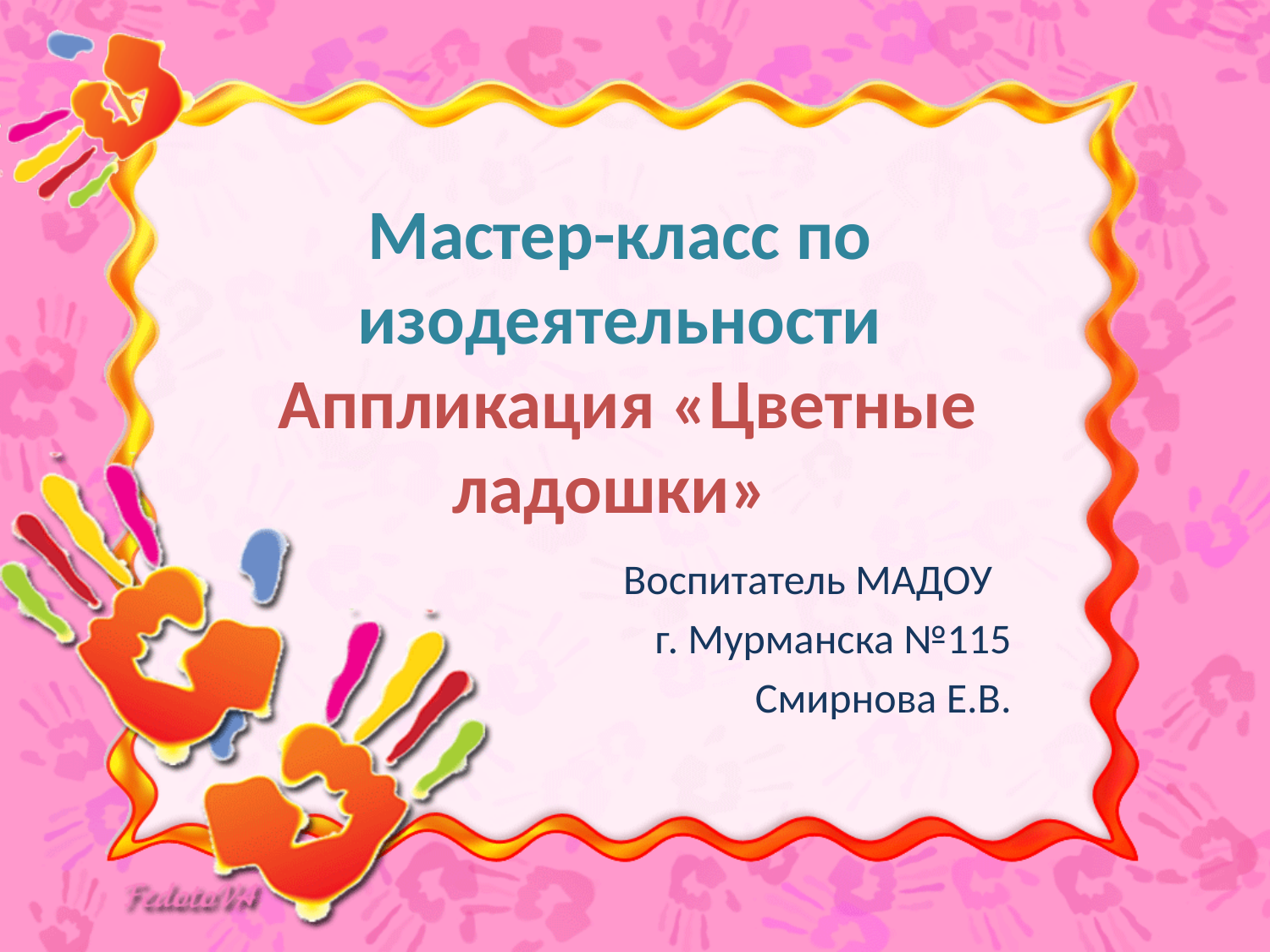

# Мастер-класс по изодеятельности Аппликация «Цветные ладошки»
Воспитатель МАДОУ
г. Мурманска №115
Смирнова Е.В.